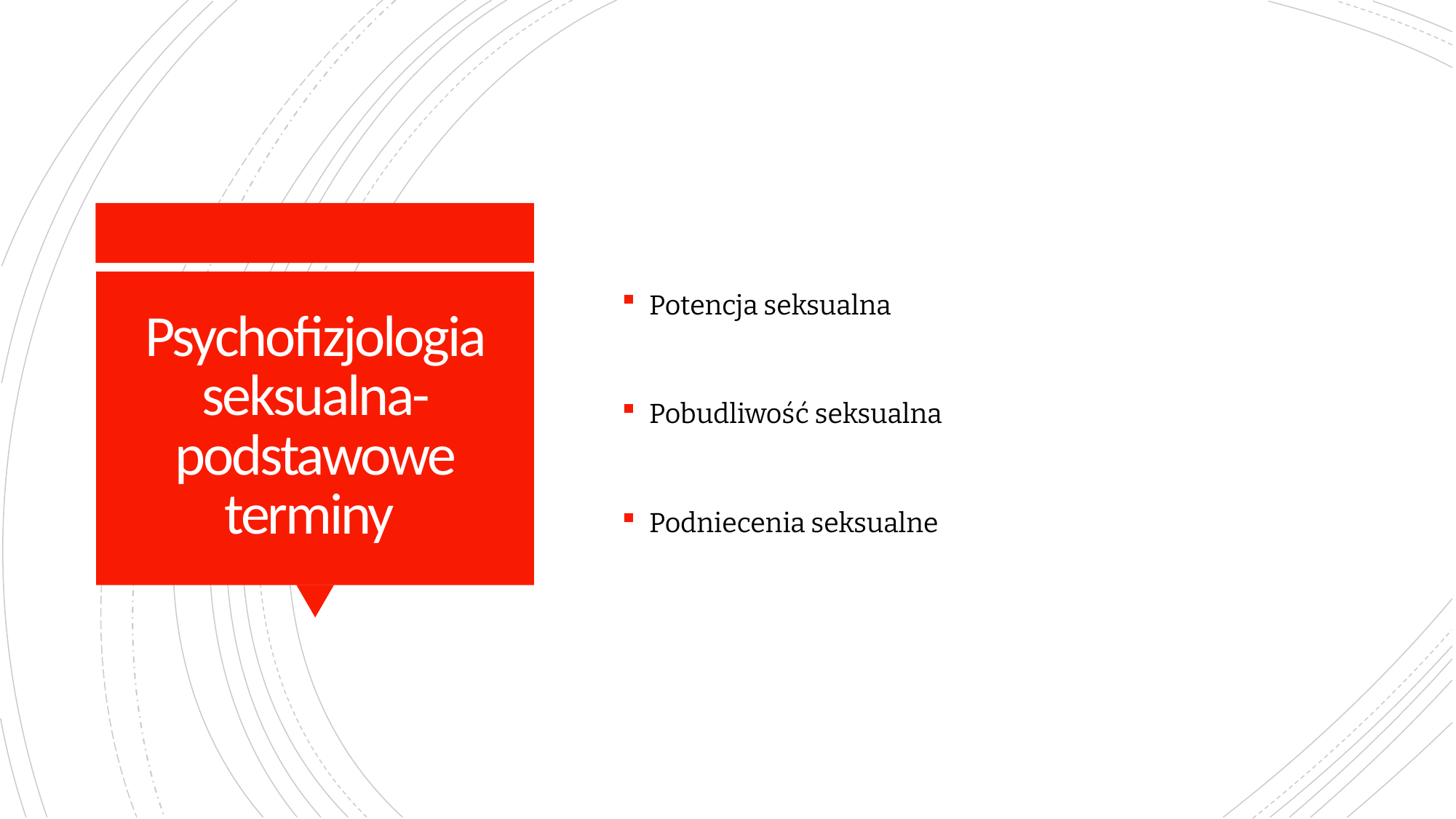

Potencja seksualna

Pobudliwość seksualna

Podniecenia seksualne
# Psychofizjologia seksualna-podstawowe terminy